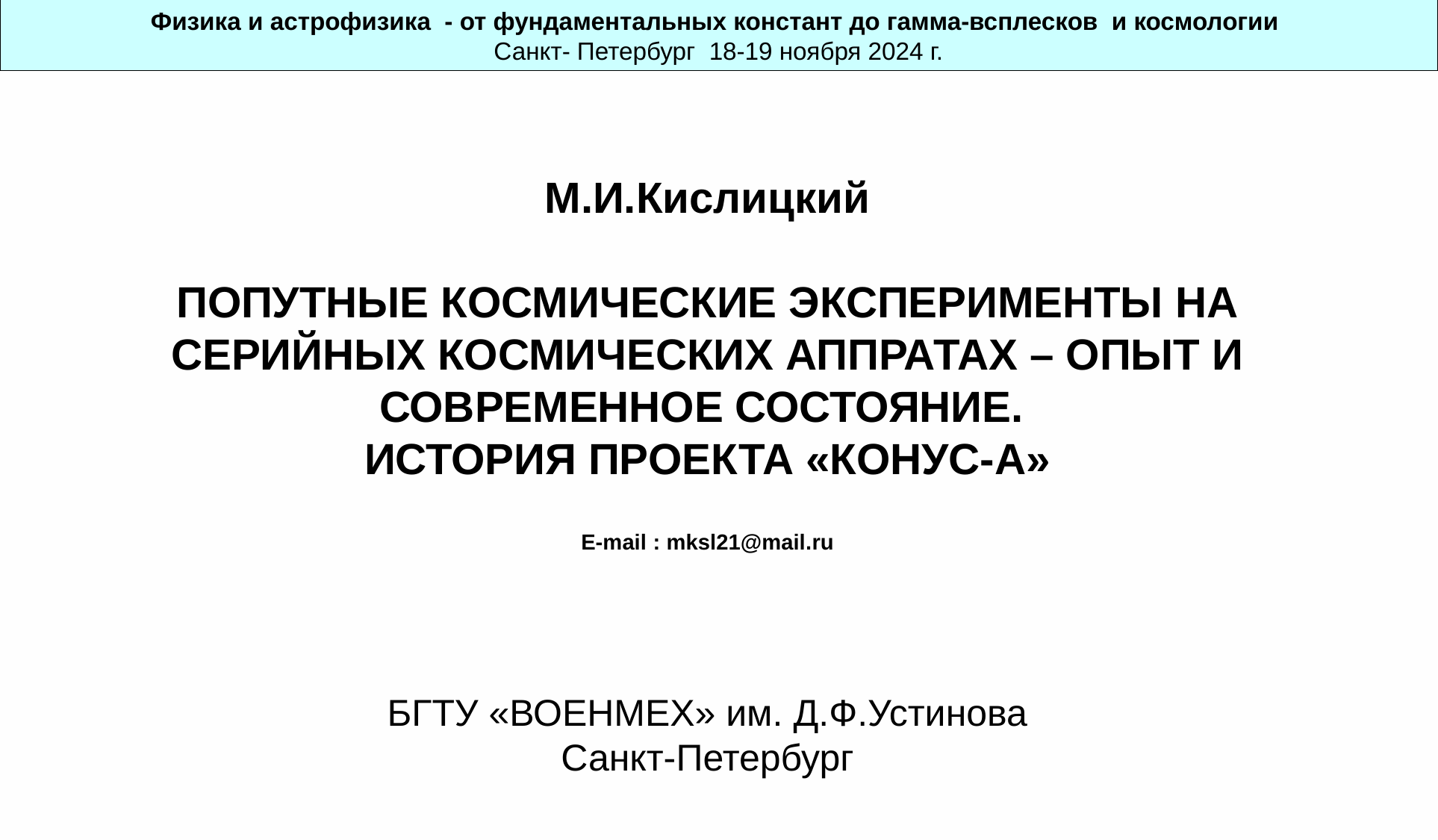

Физика и астрофизика  - от фундаментальных констант до гамма-всплесков  и космологии
Санкт- Петербург  18-19 ноября 2024 г.
М.И.Кислицкий

ПОПУТНЫЕ КОСМИЧЕСКИЕ ЭКСПЕРИМЕНТЫ НА СЕРИЙНЫХ КОСМИЧЕСКИХ АППРАТАХ – ОПЫТ И СОВРЕМЕННОЕ СОСТОЯНИЕ.
ИСТОРИЯ ПРОЕКТА «КОНУС-А»

E-mail : mksl21@mail.ru

БГТУ «ВОЕНМЕХ» им. Д.Ф.Устинова
Санкт-Петербург